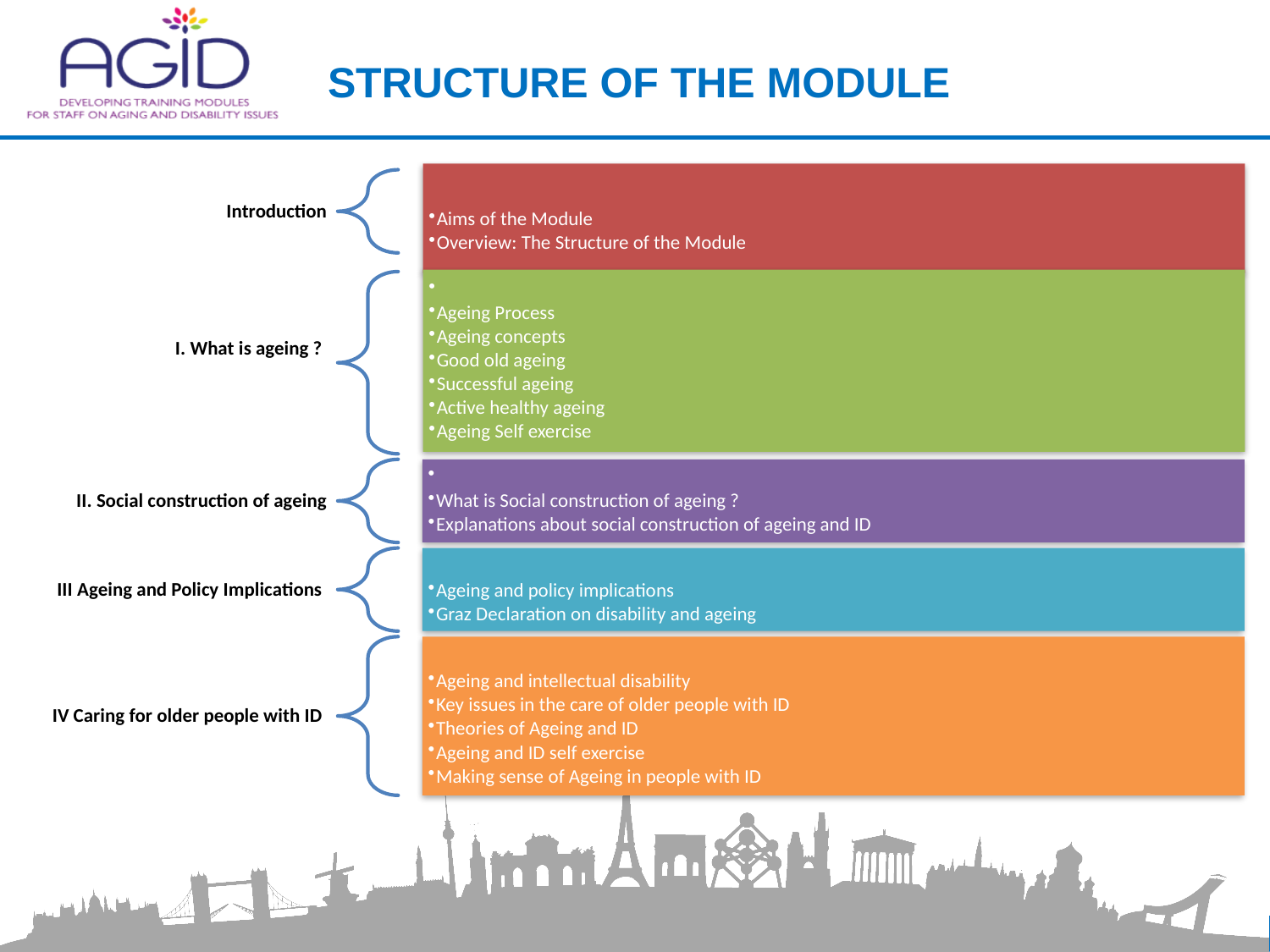

# STRUCTURE OF THE MODULE
Introduction

Aims of the Module
Overview: The Structure of the Module
I. What is ageing ?

Ageing Process
Ageing concepts
Good old ageing
Successful ageing
Active healthy ageing
Ageing Self exercise
II. Social construction of ageing

What is Social construction of ageing ?
Explanations about social construction of ageing and ID
III Ageing and Policy Implications

Ageing and policy implications
Graz Declaration on disability and ageing
IV Caring for older people with ID

Ageing and intellectual disability
Key issues in the care of older people with ID
Theories of Ageing and ID
Ageing and ID self exercise
Making sense of Ageing in people with ID